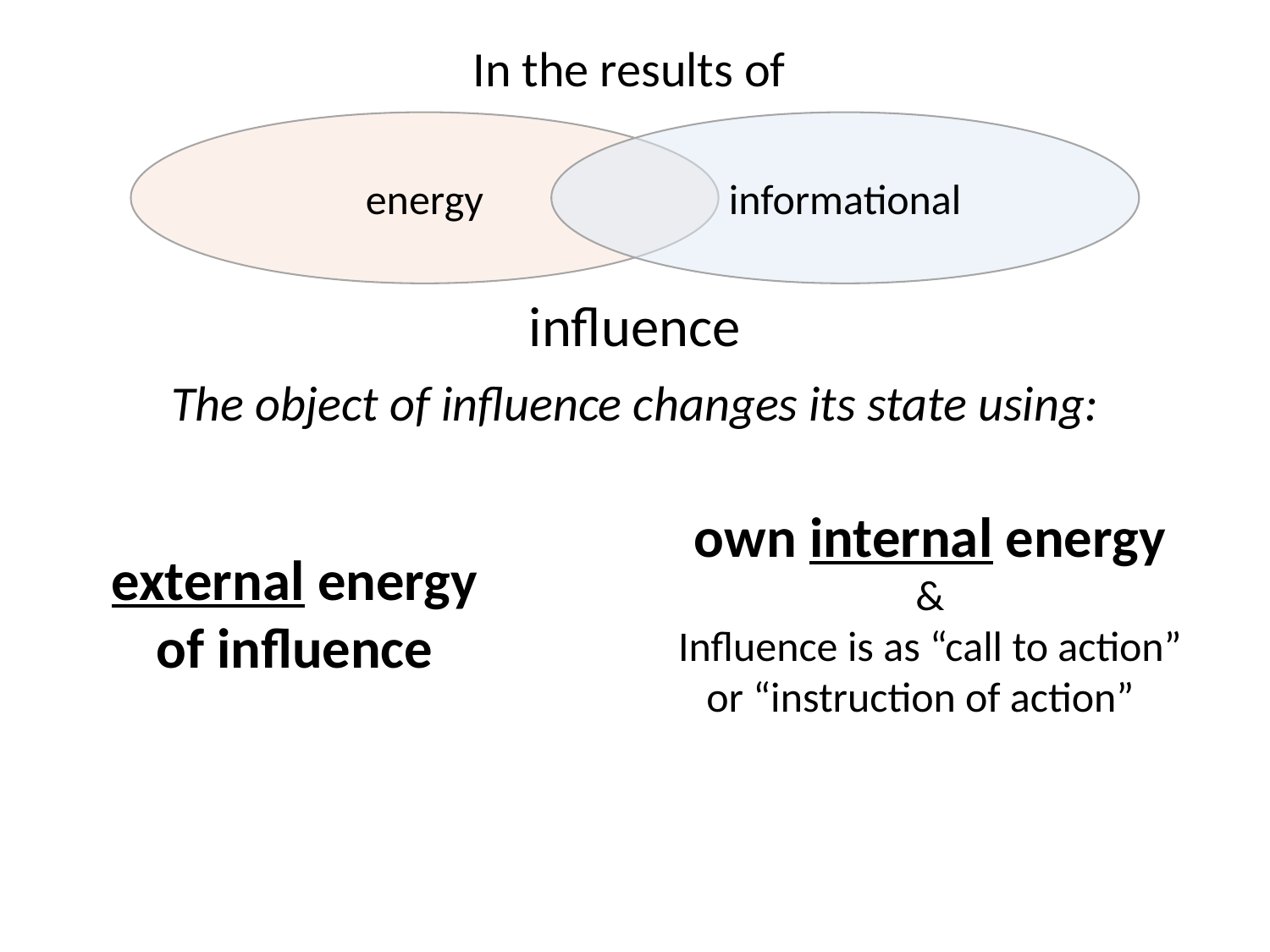

In the results of
informational
energy
influence
The object of influence changes its state using:
own internal energy
&
Influence is as “call to action”
or “instruction of action”
external energy
of influence